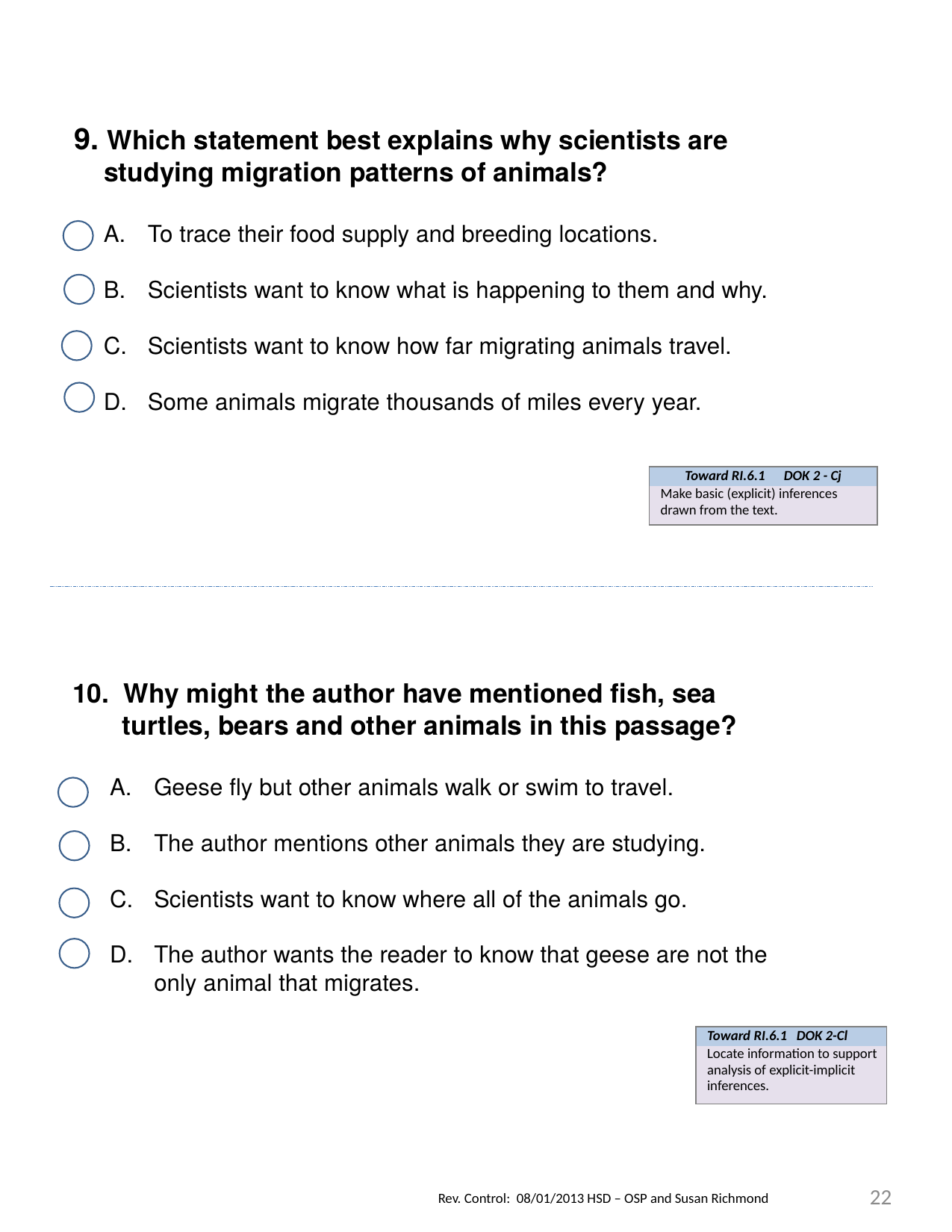

9. Which statement best explains why scientists are studying migration patterns of animals?

To trace their food supply and breeding locations.

Scientists want to know what is happening to them and why.

Scientists want to know how far migrating animals travel.

Some animals migrate thousands of miles every year.

| Toward RI.6.1 DOK 2 - Cj |
| --- |
| Make basic (explicit) inferences drawn from the text. |
10.  Why might the author have mentioned fish, sea    turtles, bears and other animals in this passage?

Geese fly but other animals walk or swim to travel.

The author mentions other animals they are studying.

Scientists want to know where all of the animals go.

The author wants the reader to know that geese are not the only animal that migrates.

| Toward RI.6.1 DOK 2-Cl |
| --- |
| Locate information to support analysis of explicit-implicit inferences. |
22